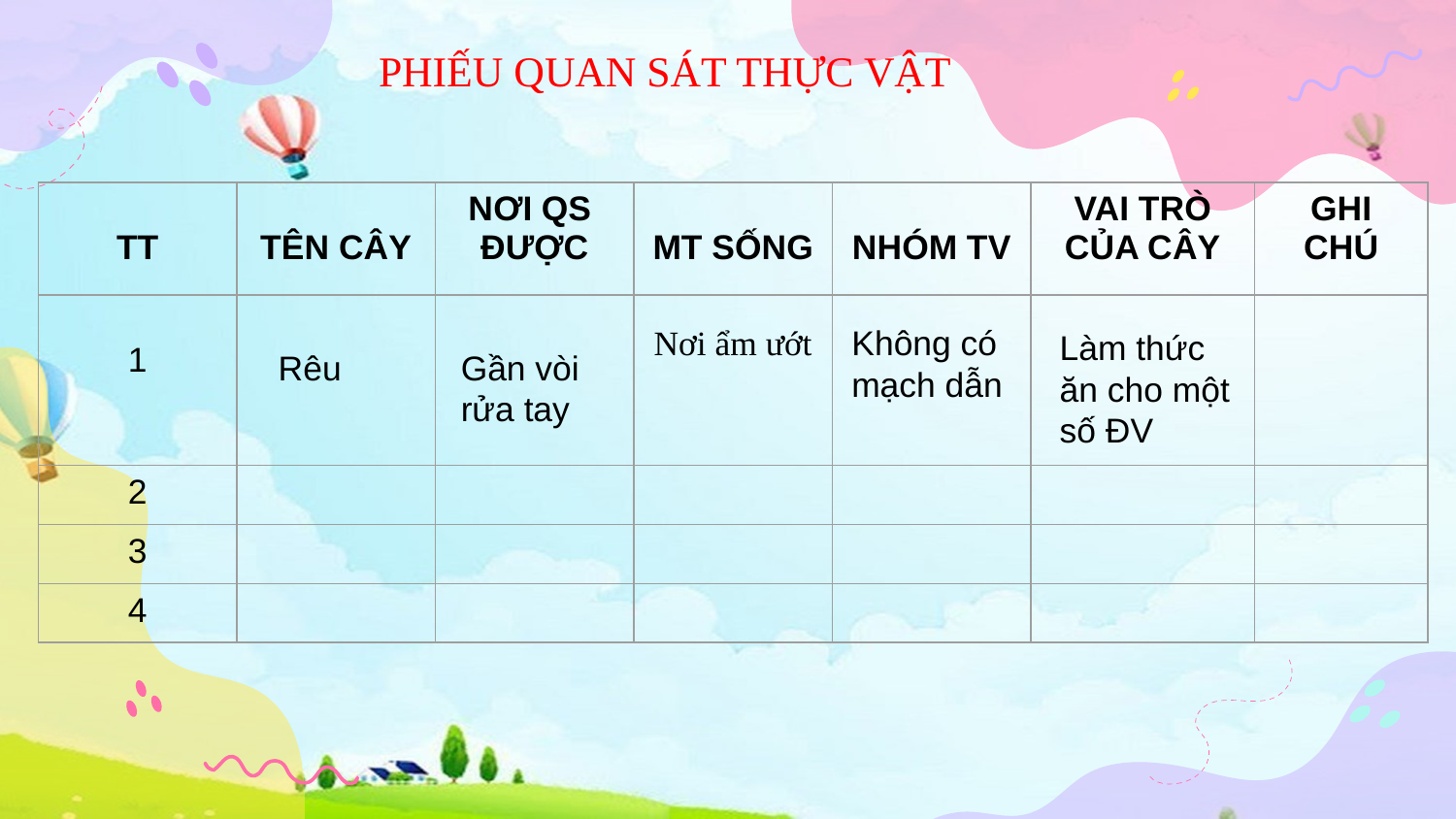

# PHIẾU QUAN SÁT THỰC VẬT
| TT | TÊN CÂY | NƠI QS ĐƯỢC | MT SỐNG | NHÓM TV | VAI TRÒ CỦA CÂY | GHI CHÚ |
| --- | --- | --- | --- | --- | --- | --- |
| 1 |  |  |  |  |  |  |
| 2 |  |  |  |  |  |  |
| 3 |  |  |  |  |  |  |
| 4 |  |  |  |  |  |  |
Nơi ẩm ướt
Không có mạch dẫn
Làm thức ăn cho một số ĐV
Rêu
Gần vòi rửa tay